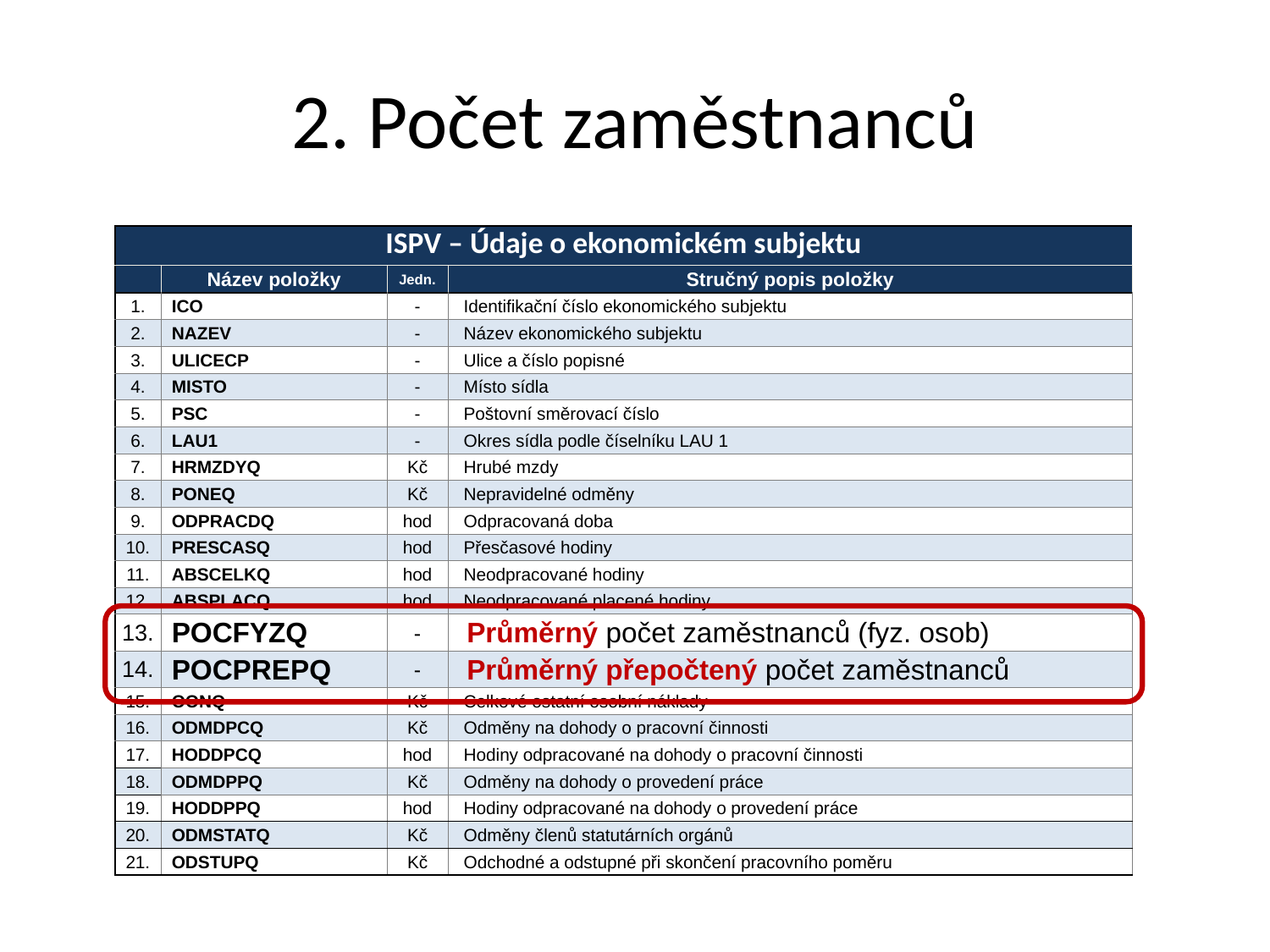

# 2. Počet zaměstnanců
| ISPV – Údaje o ekonomickém subjektu |  |  |  |
| --- | --- | --- | --- |
|  | Název položky | Jedn. | Stručný popis položky |
| 1. | ICO | - | Identifikační číslo ekonomického subjektu |
| 2. | NAZEV | - | Název ekonomického subjektu |
| 3. | ULICECP | - | Ulice a číslo popisné |
| 4. | MISTO | - | Místo sídla |
| 5. | PSC | - | Poštovní směrovací číslo |
| 6. | LAU1 | - | Okres sídla podle číselníku LAU 1 |
| 7. | HRMZDYQ | Kč | Hrubé mzdy |
| 8. | PONEQ | Kč | Nepravidelné odměny |
| 9. | ODPRACDQ | hod | Odpracovaná doba |
| 10. | PRESCASQ | hod | Přesčasové hodiny |
| 11. | ABSCELKQ | hod | Neodpracované hodiny |
| 12. | ABSPLACQ | hod | Neodpracované placené hodiny |
| 13. | POCFYZQ | - | Průměrný počet zaměstnanců (fyz. osob) |
| 14. | POCPREPQ | - | Průměrný přepočtený počet zaměstnanců |
| 15. | OONQ | Kč | Celkové ostatní osobní náklady |
| 16. | ODMDPCQ | Kč | Odměny na dohody o pracovní činnosti |
| 17. | HODDPCQ | hod | Hodiny odpracované na dohody o pracovní činnosti |
| 18. | ODMDPPQ | Kč | Odměny na dohody o provedení práce |
| 19. | HODDPPQ | hod | Hodiny odpracované na dohody o provedení práce |
| 20. | ODMSTATQ | Kč | Odměny členů statutárních orgánů |
| 21. | ODSTUPQ | Kč | Odchodné a odstupné při skončení pracovního poměru |